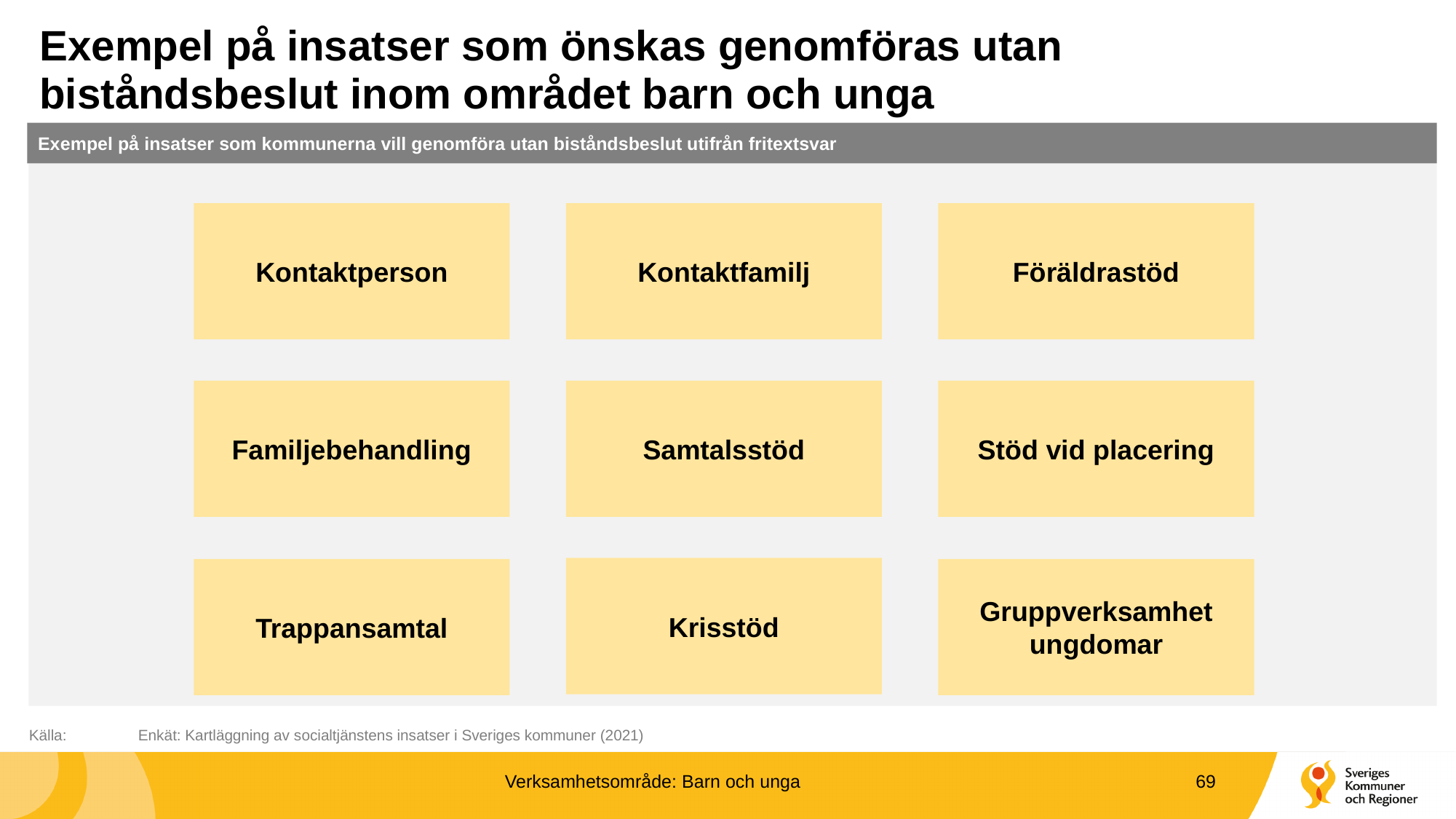

# Exempel på insatser som önskas genomföras utan biståndsbeslut inom området barn och unga
Exempel på insatser som kommunerna vill genomföra utan biståndsbeslut utifrån fritextsvar

Kontaktperson
Kontaktfamilj
Föräldrastöd
Familjebehandling
Samtalsstöd
Stöd vid placering
Krisstöd
Trappansamtal
Gruppverksamhet ungdomar
Källa:	Enkät: Kartläggning av socialtjänstens insatser i Sveriges kommuner (2021)
Verksamhetsområde: Barn och unga
69